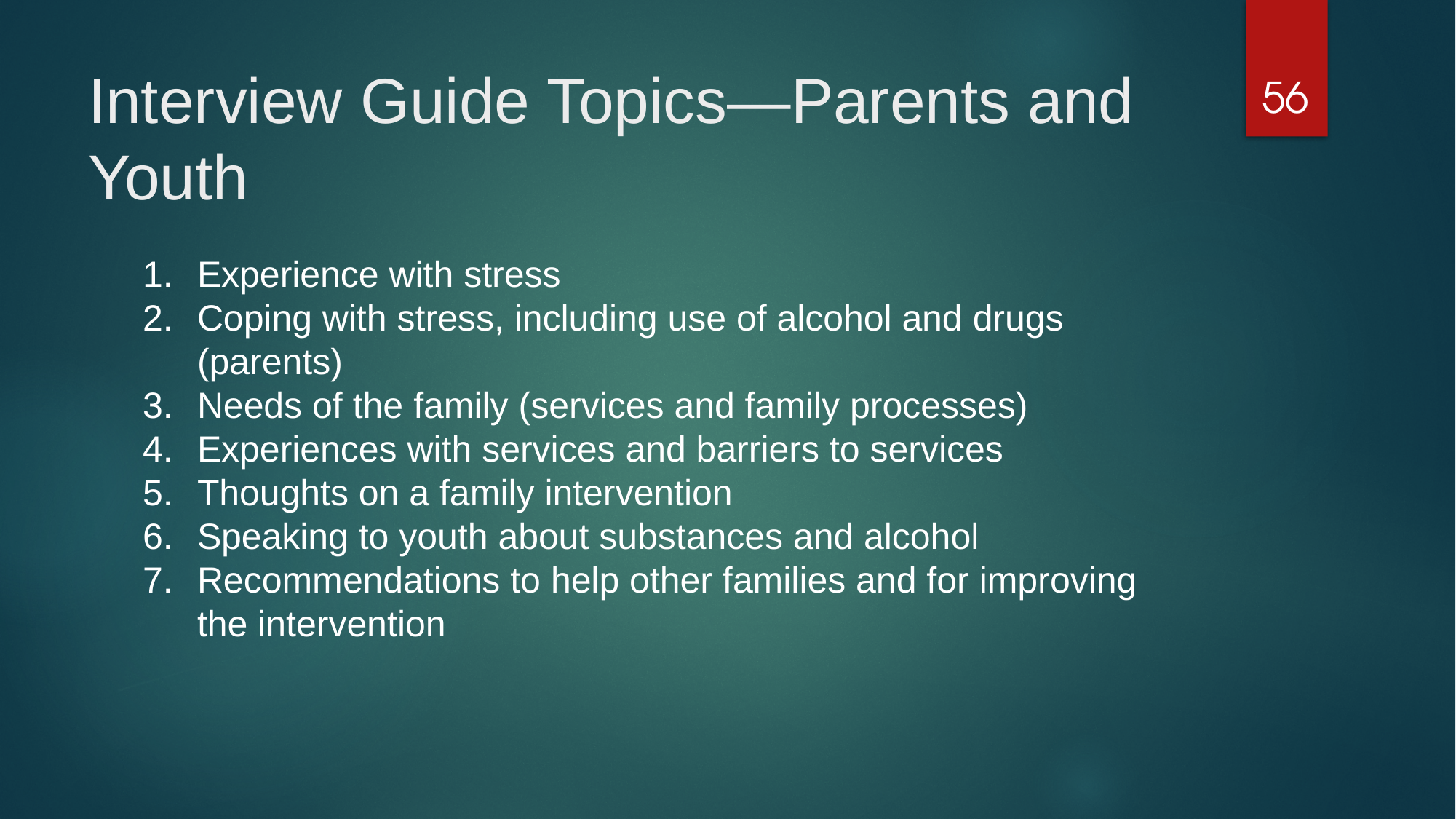

56
# Interview Guide Topics—Parents and Youth
Experience with stress
Coping with stress, including use of alcohol and drugs (parents)
Needs of the family (services and family processes)
Experiences with services and barriers to services
Thoughts on a family intervention
Speaking to youth about substances and alcohol
Recommendations to help other families and for improving the intervention